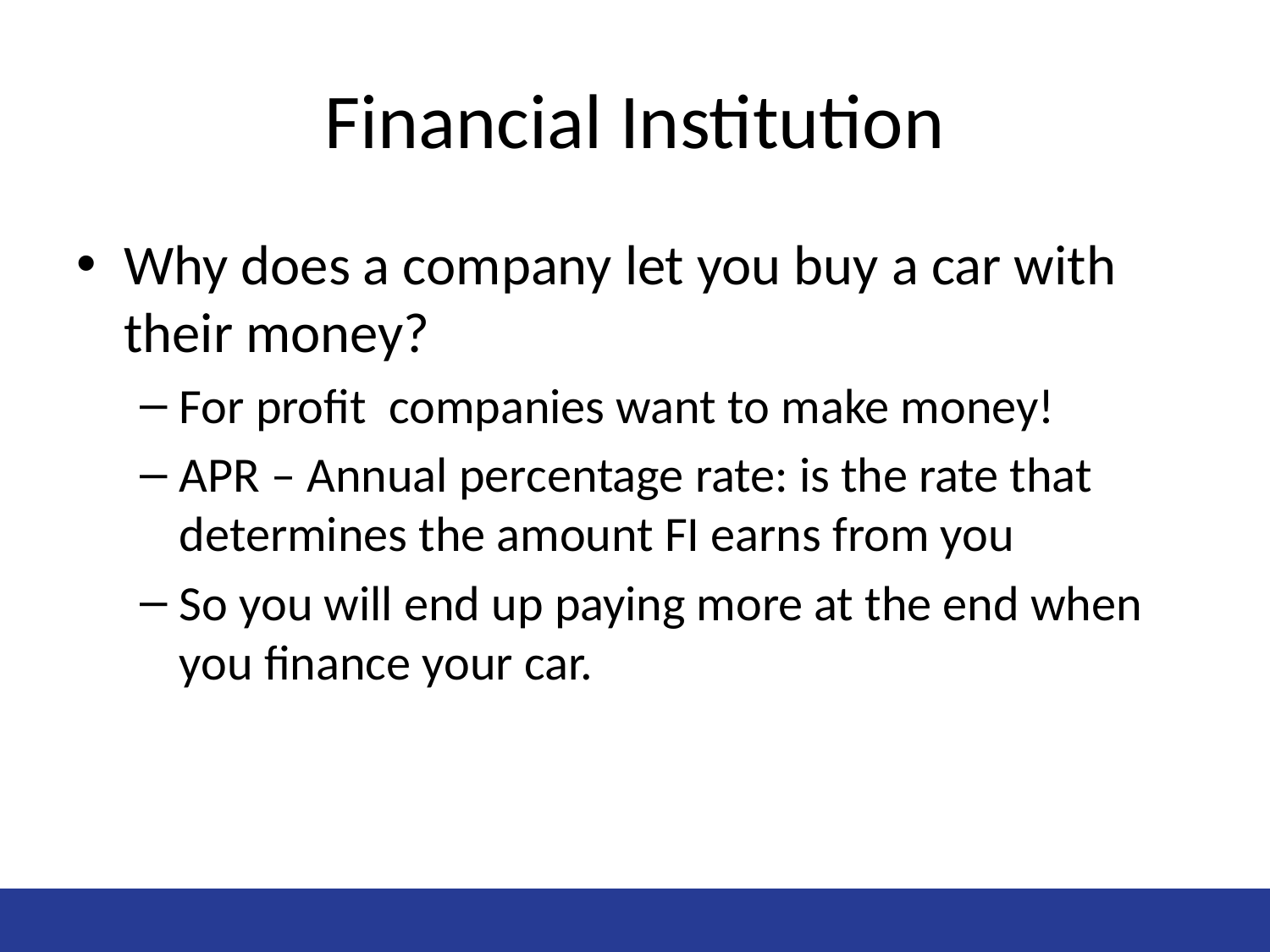

# Financial Institution
Why does a company let you buy a car with their money?
For profit  companies want to make money!
APR – Annual percentage rate: is the rate that determines the amount FI earns from you
So you will end up paying more at the end when you finance your car.